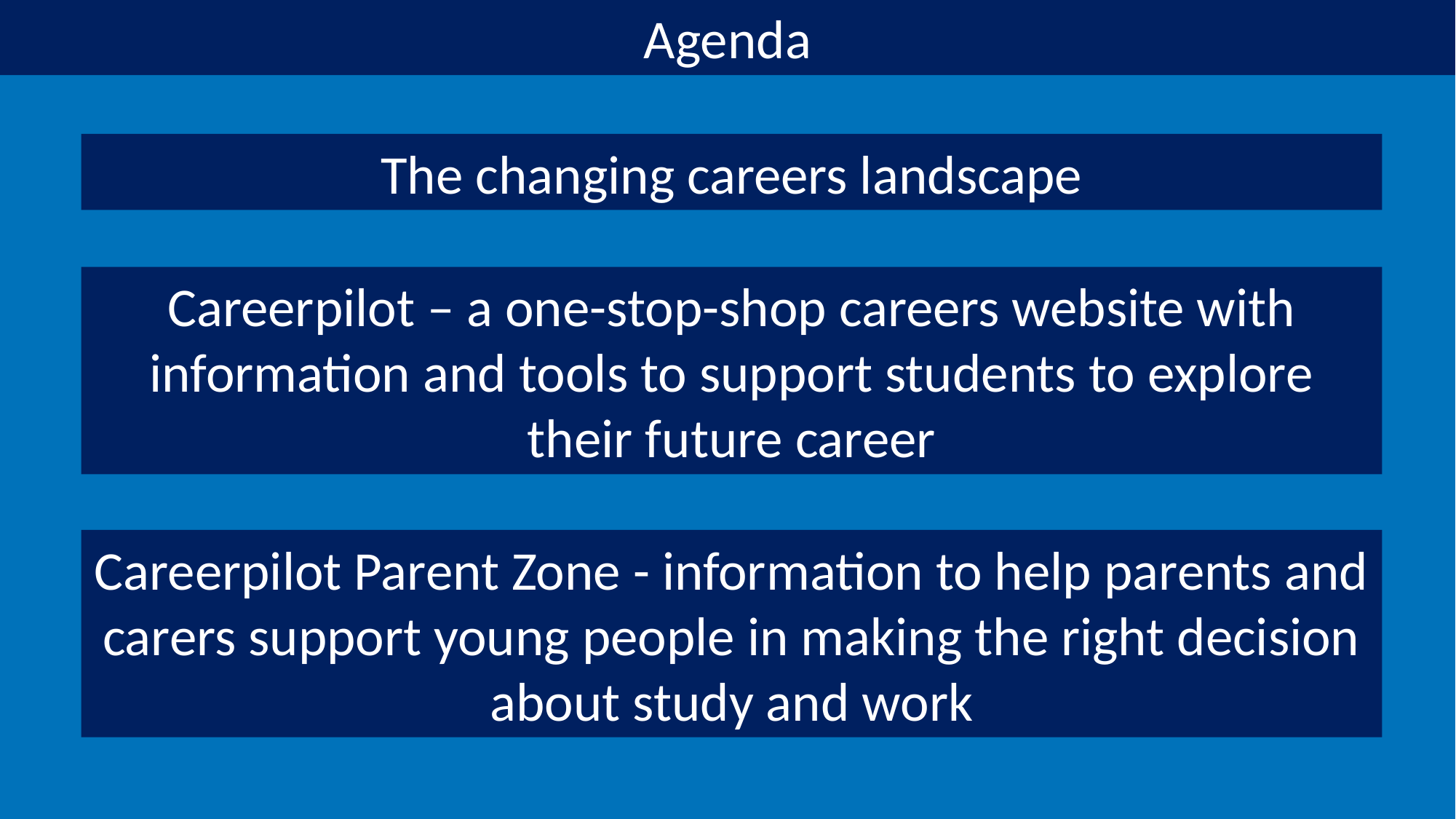

Agenda

The changing careers landscape
Careerpilot – a one-stop-shop careers website with information and tools to support students to explore their future career
Careerpilot Parent Zone - information to help parents and carers support young people in making the right decision about study and work